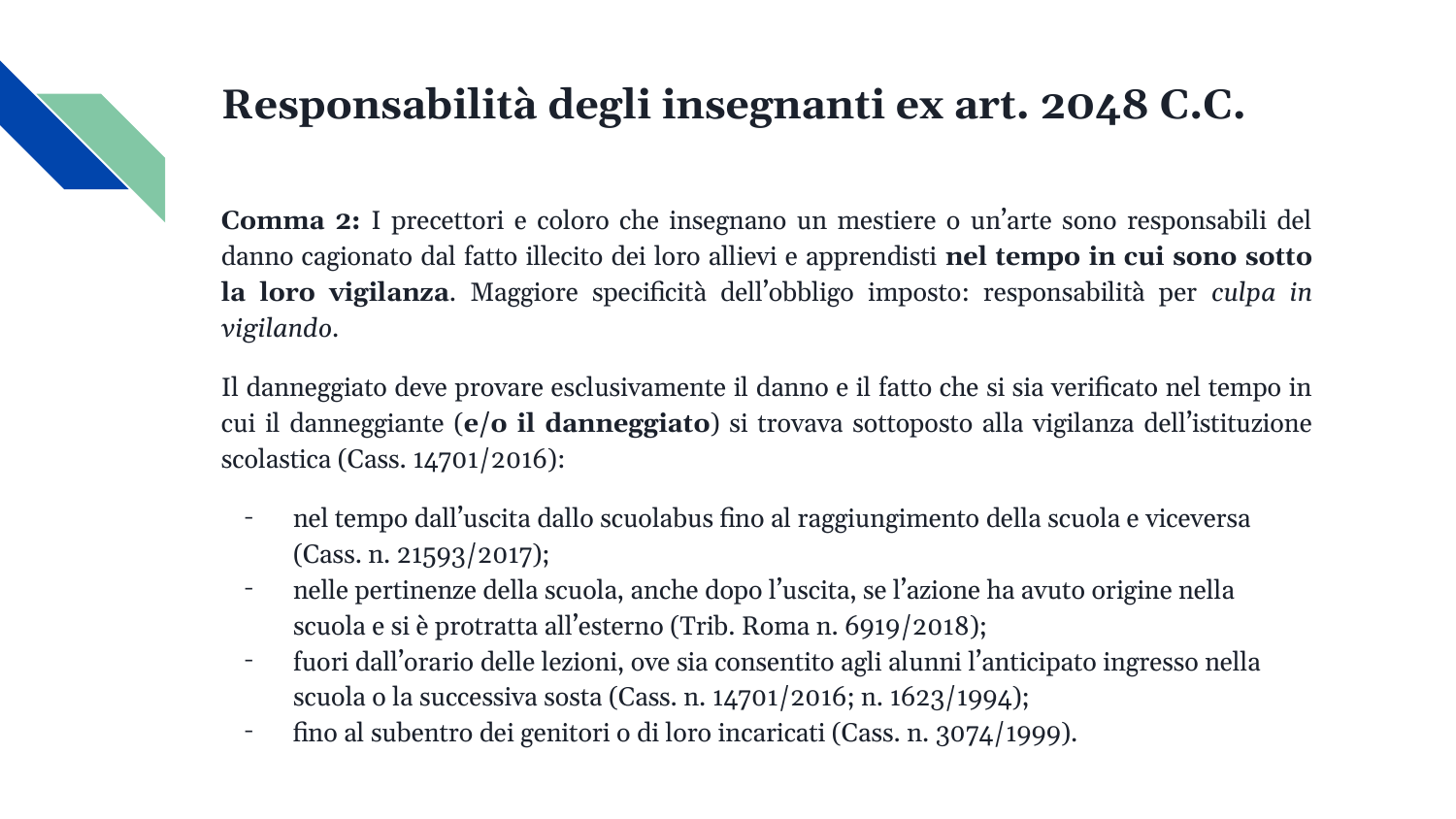

# Responsabilità degli insegnanti ex art. 2048 C.C.
Comma 2: I precettori e coloro che insegnano un mestiere o un’arte sono responsabili del danno cagionato dal fatto illecito dei loro allievi e apprendisti nel tempo in cui sono sotto la loro vigilanza. Maggiore specificità dell’obbligo imposto: responsabilità per culpa in vigilando.
Il danneggiato deve provare esclusivamente il danno e il fatto che si sia verificato nel tempo in cui il danneggiante (e/o il danneggiato) si trovava sottoposto alla vigilanza dell’istituzione scolastica (Cass. 14701/2016):
nel tempo dall’uscita dallo scuolabus fino al raggiungimento della scuola e viceversa (Cass. n. 21593/2017);
nelle pertinenze della scuola, anche dopo l’uscita, se l’azione ha avuto origine nella scuola e si è protratta all’esterno (Trib. Roma n. 6919/2018);
fuori dall’orario delle lezioni, ove sia consentito agli alunni l’anticipato ingresso nella scuola o la successiva sosta (Cass. n. 14701/2016; n. 1623/1994);
fino al subentro dei genitori o di loro incaricati (Cass. n. 3074/1999).